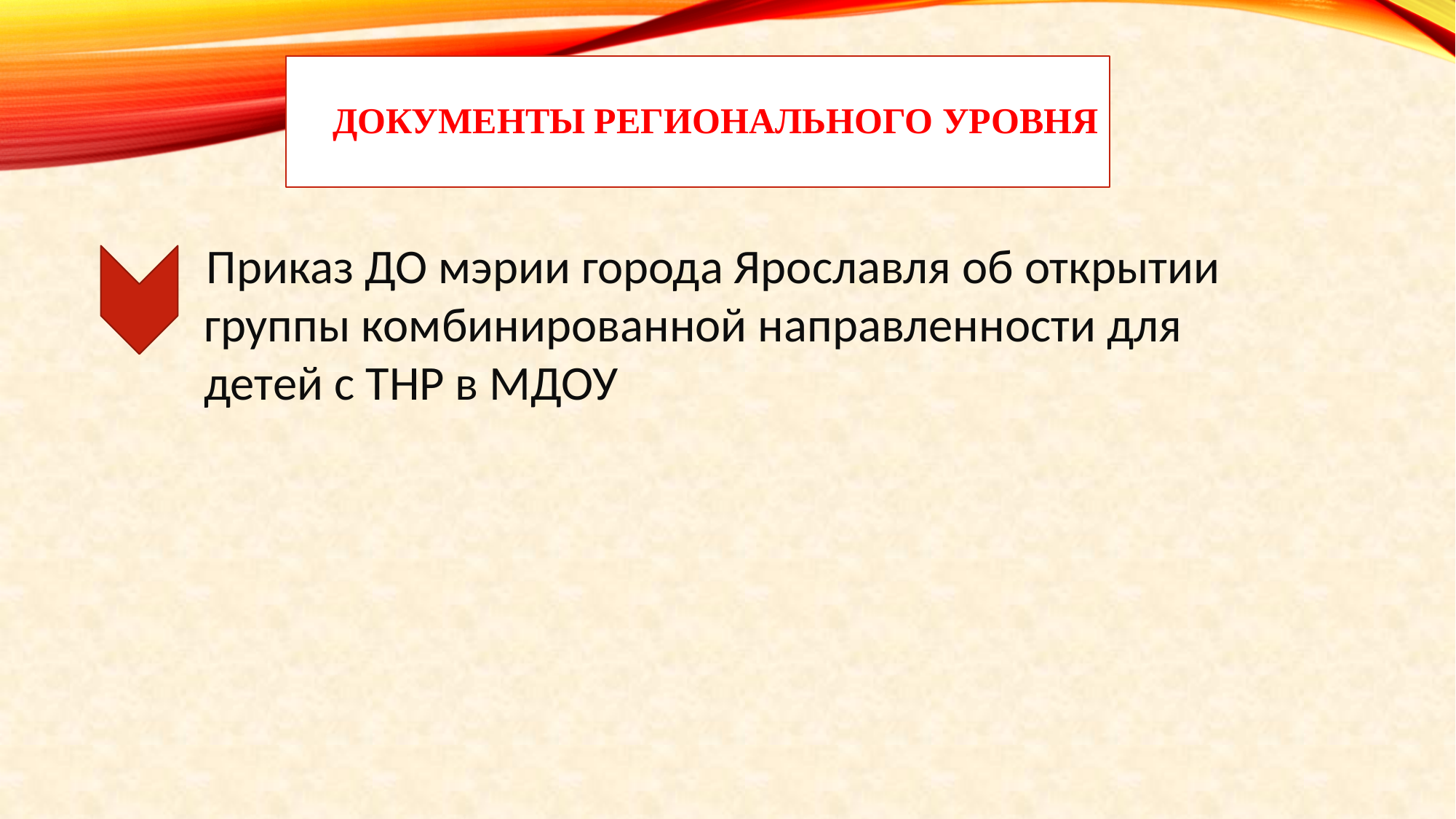

# Документы регионального уровня
    Приказ ДО мэрии города Ярославля об открытии группы комбинированной направленности для детей с ТНР в МДОУ